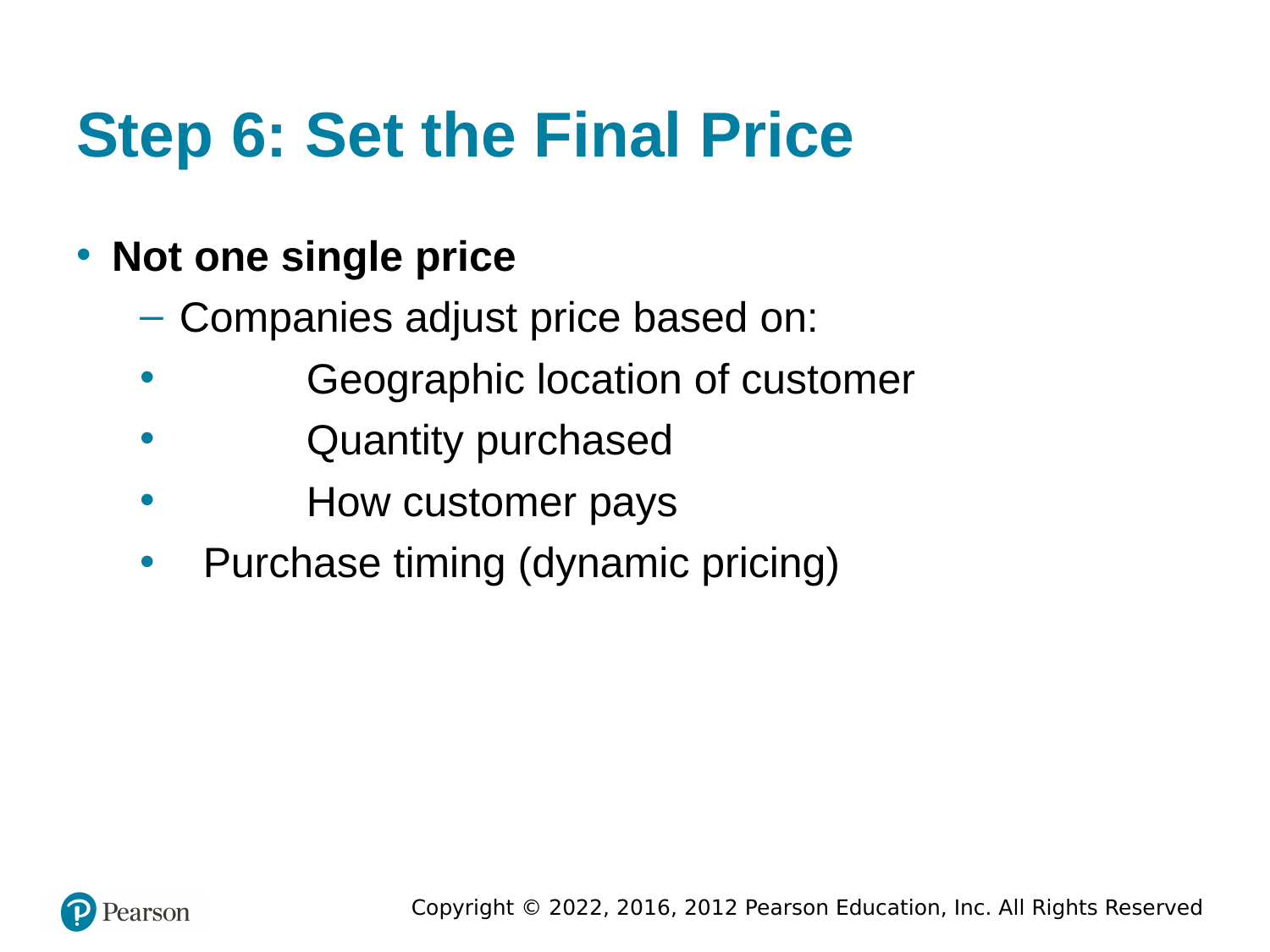

# Step 6: Set the Final Price
Not one single price
Companies adjust price based on:
	Geographic location of customer
	Quantity purchased
	How customer pays
  Purchase timing (dynamic pricing)